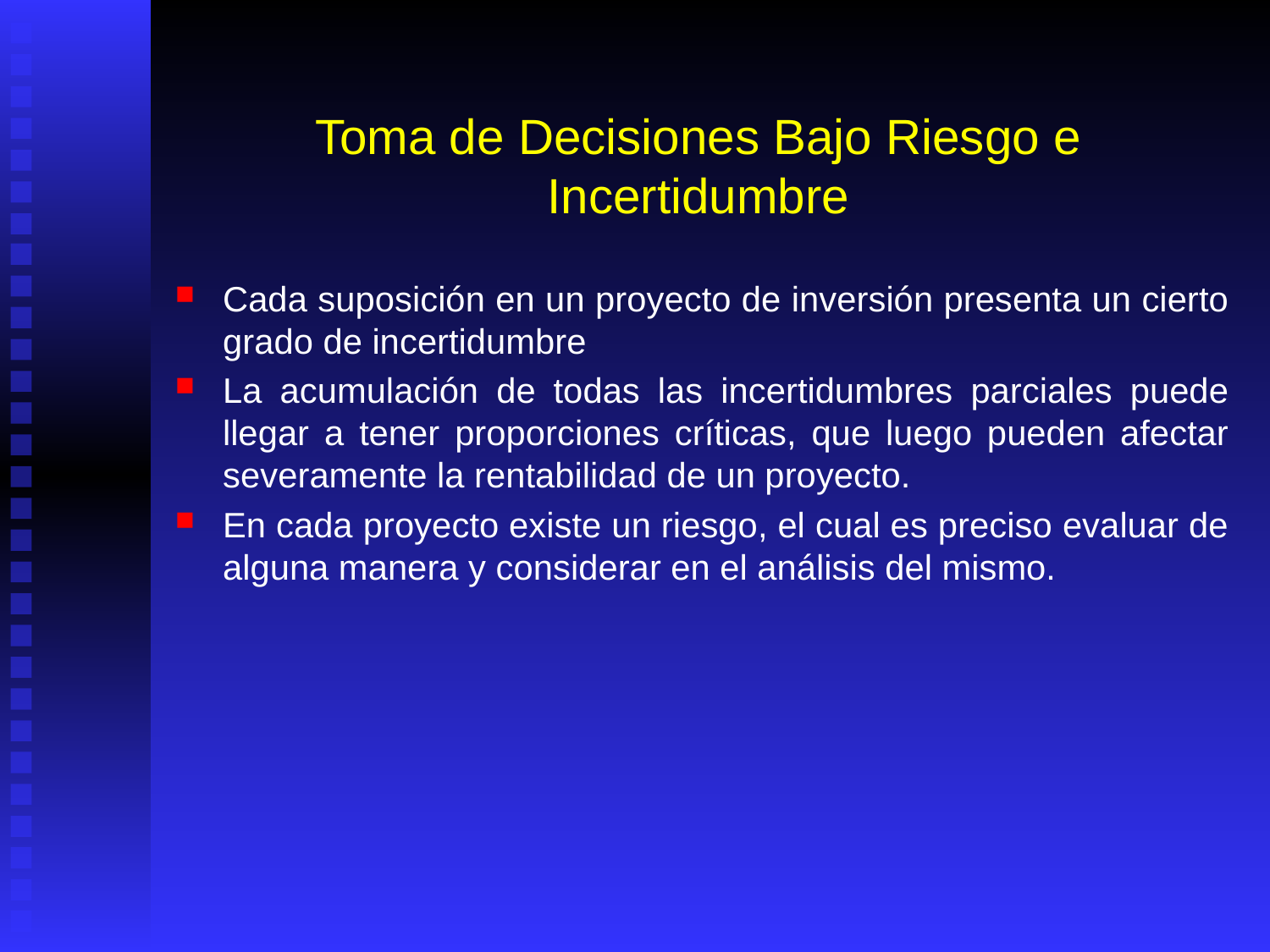

# Toma de Decisiones Bajo Riesgo e Incertidumbre
Cada suposición en un proyecto de inversión presenta un cierto grado de incertidumbre
La acumulación de todas las incertidumbres parciales puede llegar a tener proporciones críticas, que luego pueden afectar severamente la rentabilidad de un proyecto.
En cada proyecto existe un riesgo, el cual es preciso evaluar de alguna manera y considerar en el análisis del mismo.